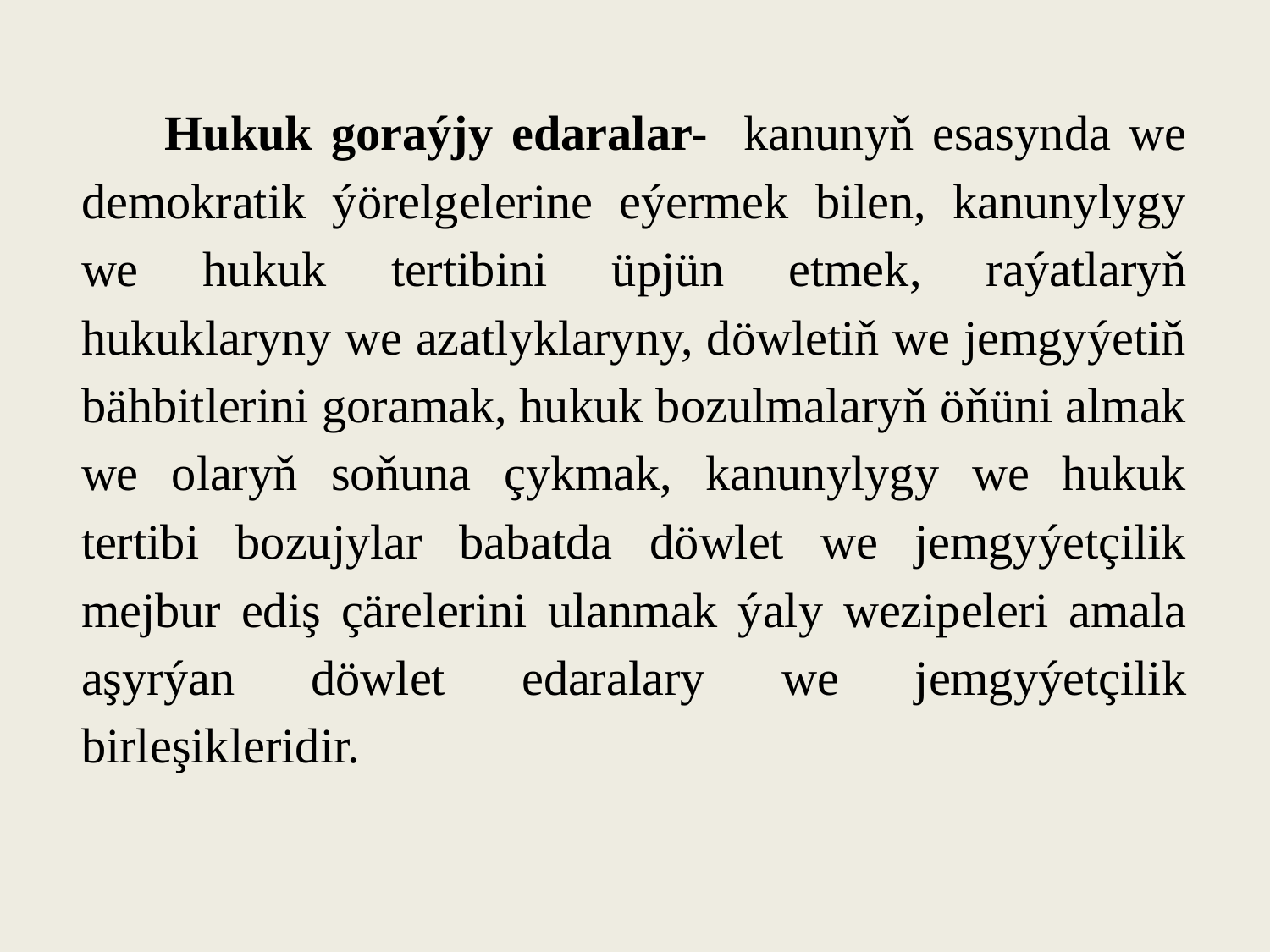

#

     Hukuk goraýjy edaralar-  kanunyň esasynda we demokratik ýörelgelerine eýermek bilen, kanunylygy we hukuk tertibini üpjün etmek, raýatlaryň hukuklaryny we azatlyklaryny, döwletiň we jemgyýetiň bähbitlerini goramak, hukuk bozulmalaryň öňüni almak we olaryň soňuna çykmak, kanunylygy we hukuk tertibi bozujylar babatda döwlet we jemgyýetçilik mejbur ediş çärelerini ulanmak ýaly wezipeleri amala aşyrýan döwlet edaralary we jemgyýetçilik birleşikleridir.